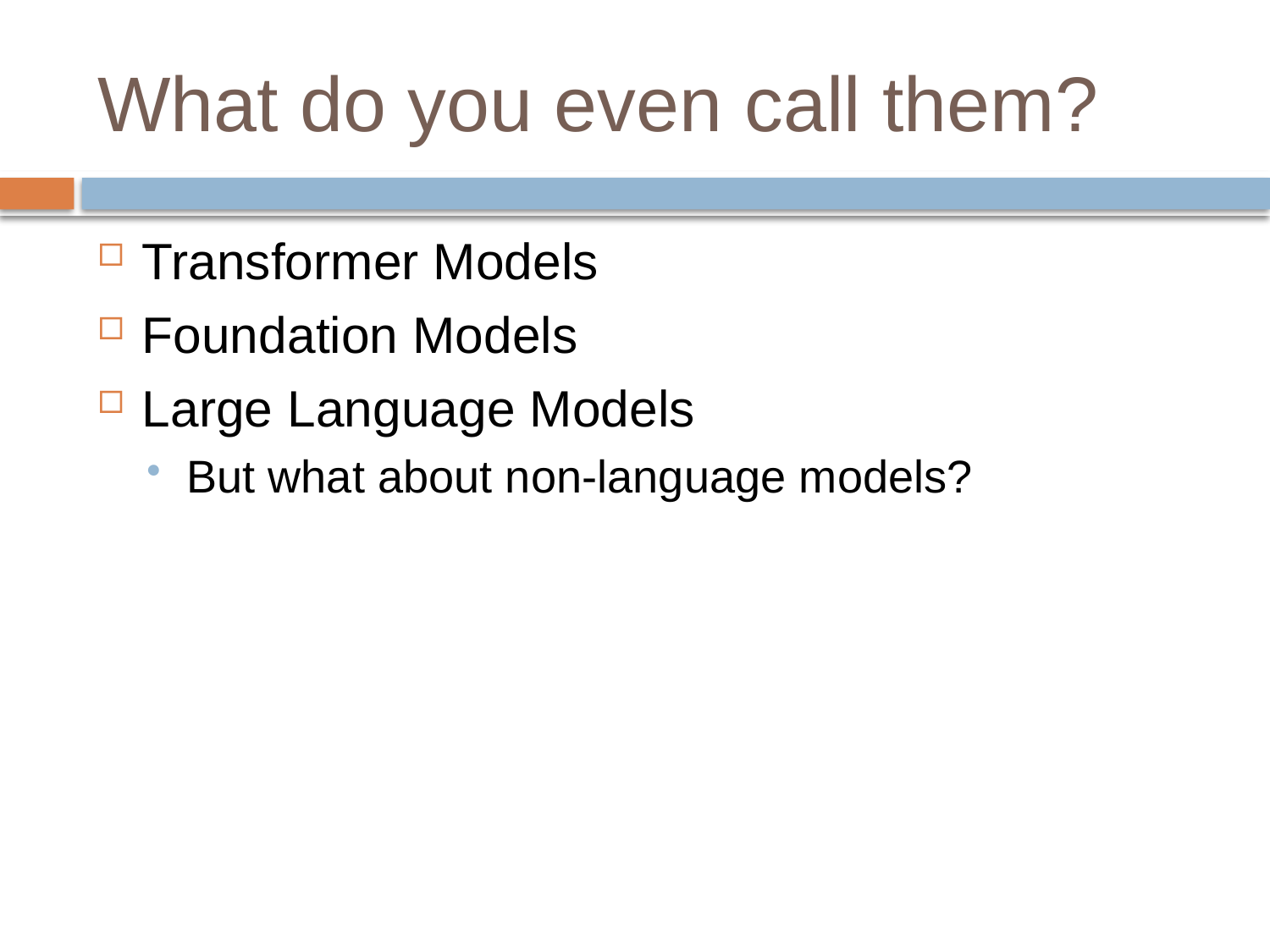

# What do you even call them?
Transformer Models
Foundation Models
Large Language Models
But what about non-language models?